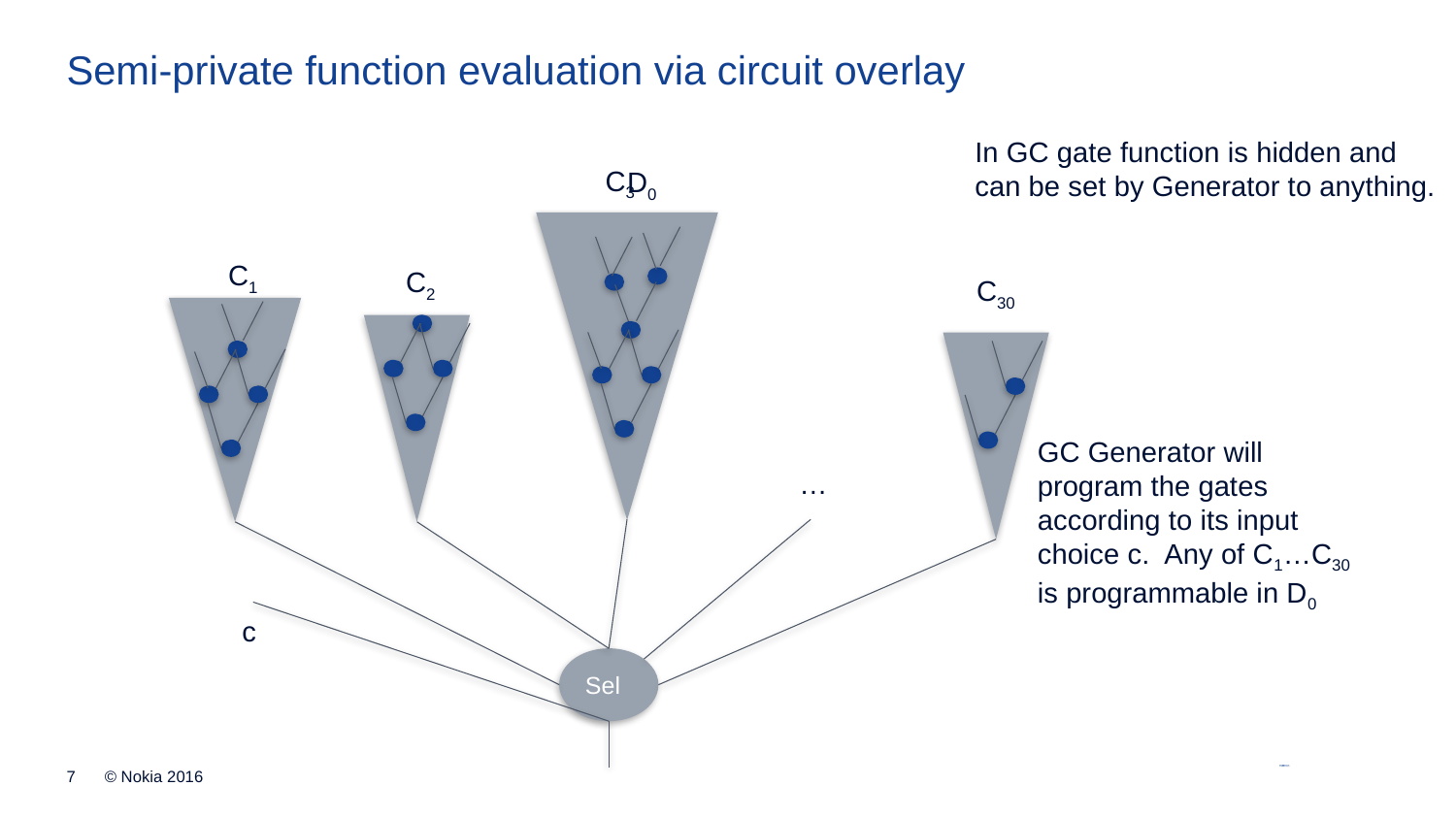

# Semi-private function evaluation via circuit overlay
In GC gate function is hidden and
can be set by Generator to anything.
C3
D0

C1
C2
C30

GC Generator will program the gates according to its input choice c.  Any of C1…C30 is programmable in D0
…
c
Sel